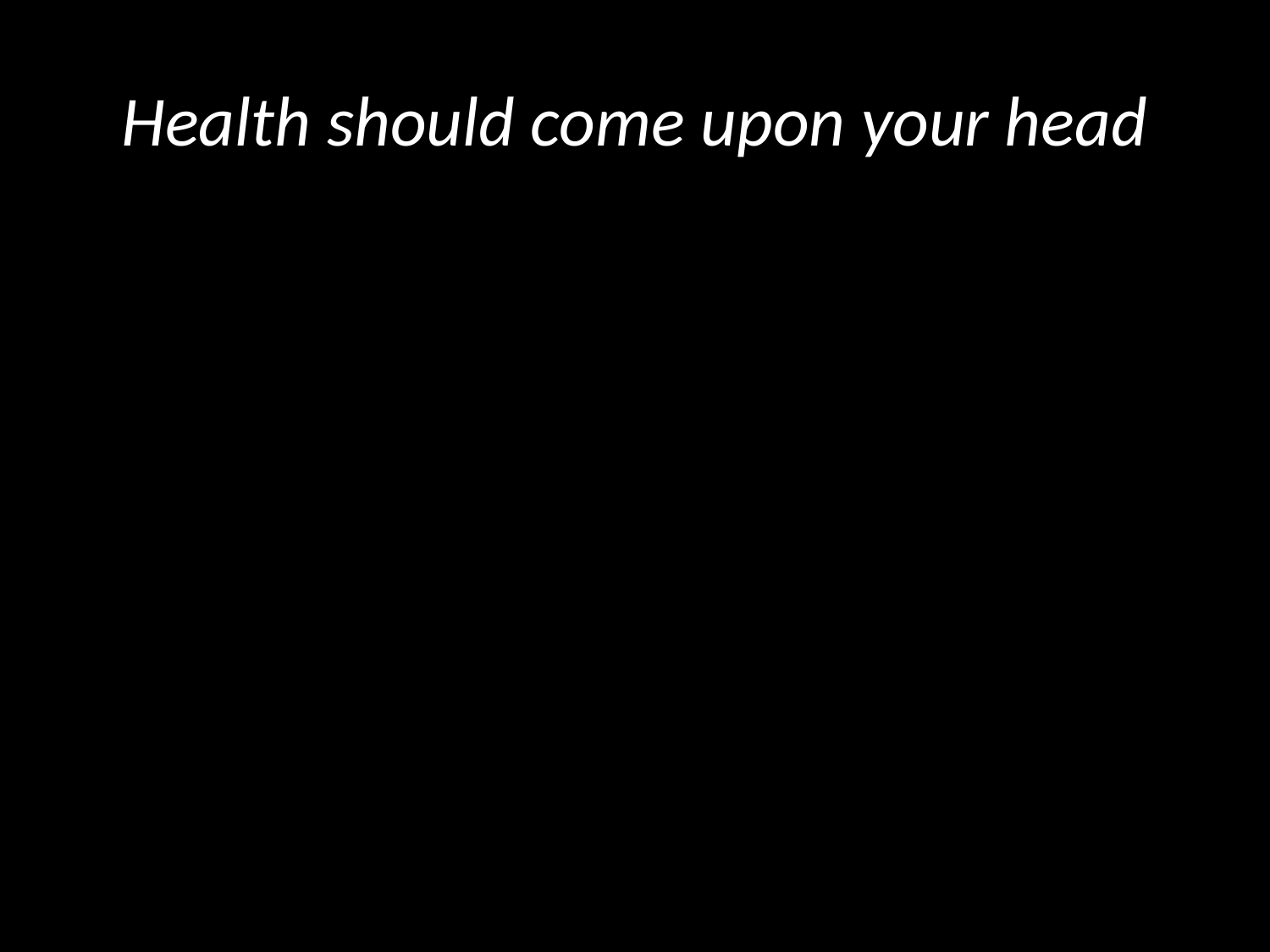

# Health should come upon your head